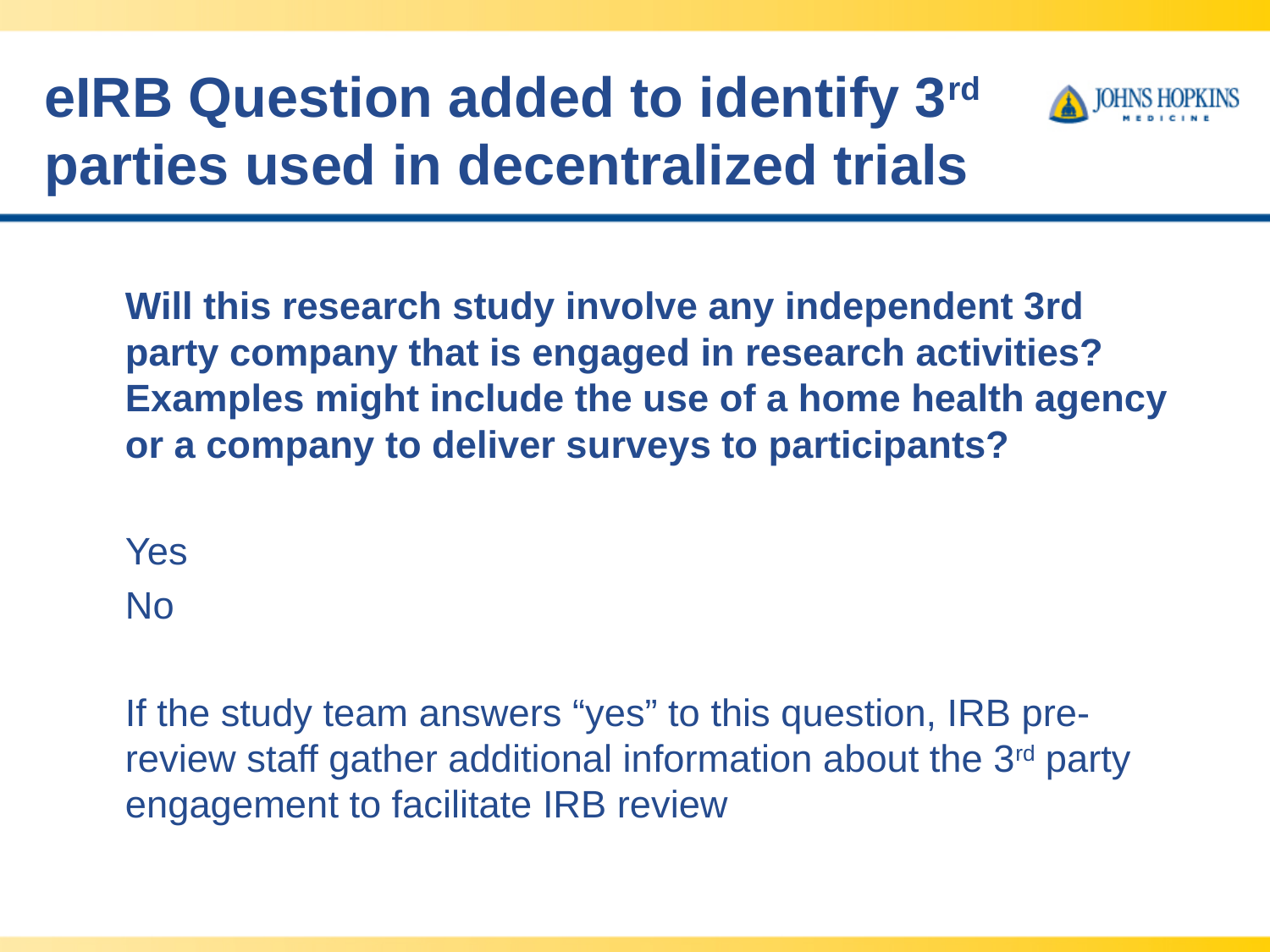

# eIRB Question added to identify 3rd parties used in decentralized trials
Will this research study involve any independent 3rd party company that is engaged in research activities? Examples might include the use of a home health agency or a company to deliver surveys to participants?

Yes
No

If the study team answers “yes” to this question, IRB pre-review staff gather additional information about the 3rd party engagement to facilitate IRB review